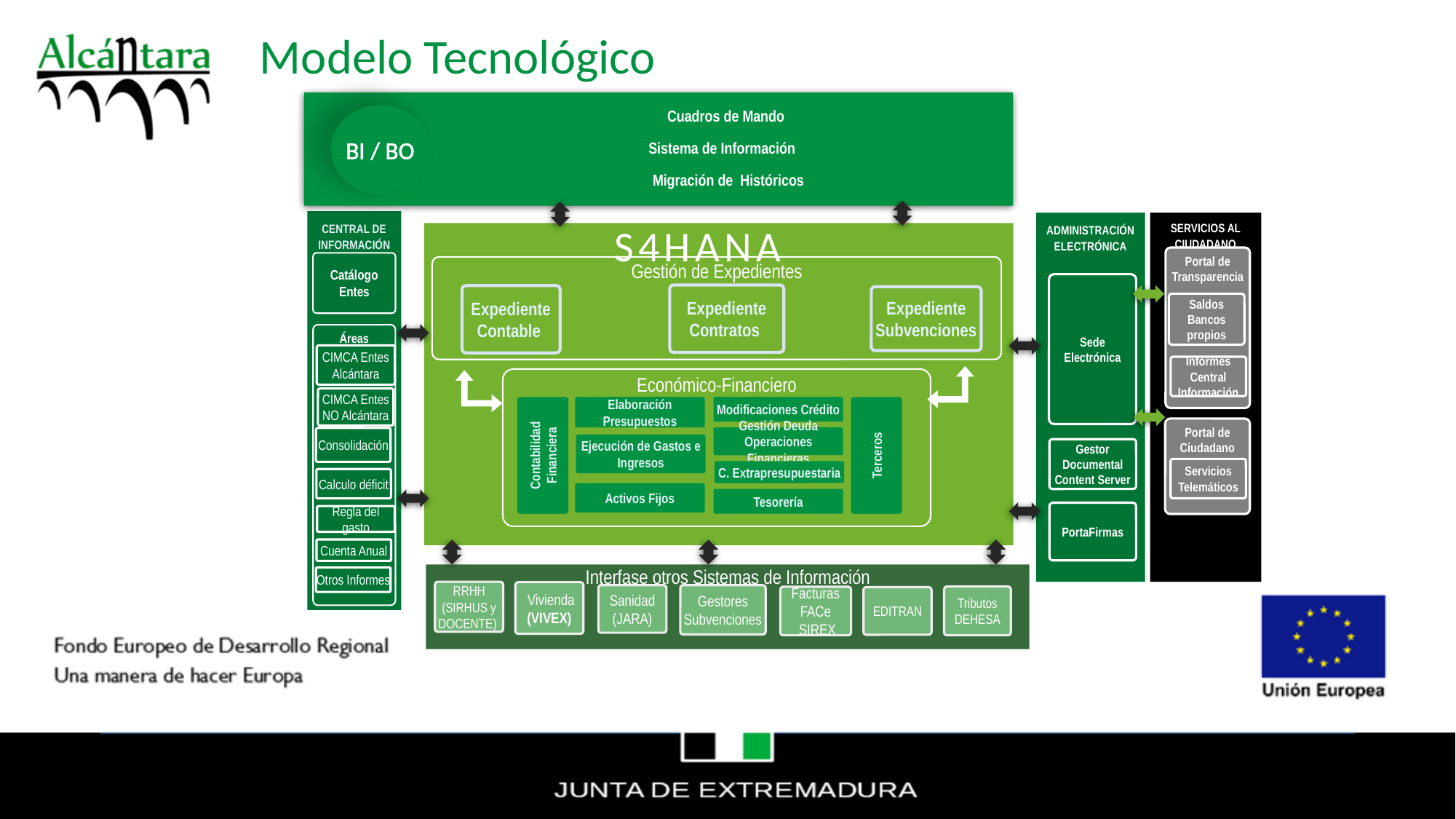

Modelo Tecnológico

Cuadros de Mando
BI / BO
Sistema de Información
Migración de  Históricos

CENTRAL DE INFORMACIÓN
SERVICIOS AL CIUDADANO
ADMINISTRACIÓN
ELECTRÓNICA
S4HANA

Portal de Transparencia
Catálogo
Entes
Gestión de Expedientes
Sede Electrónica
Expediente Contratos

Expediente Contable
Expediente Subvenciones
Saldos Bancos propios

Áreas

CIMCA Entes Alcántara
Informes Central Información

Económico-Financiero

CIMCA Entes NO Alcántara
Elaboración
Presupuestos
Modificaciones Crédito

Portal de Ciudadano
Gestión Deuda Operaciones Financieras
Consolidación
Contabilidad Financiera
Terceros
Ejecución de Gastos e Ingresos
Gestor Documental Content Server
Servicios Telemáticos
C. Extrapresupuestaria
Calculo déficit
Activos Fijos
Tesorería

PortaFirmas
Regla del gasto
Cuenta Anual

Interfase otros Sistemas de Información

Otros Informes
RRHH
(SIRHUS y DOCENTE)

 Vivienda (VIVEX)

Sanidad
(JARA)
Gestores Subvenciones
Tributos
DEHESA
Facturas
FACe
 SIREX
EDITRAN